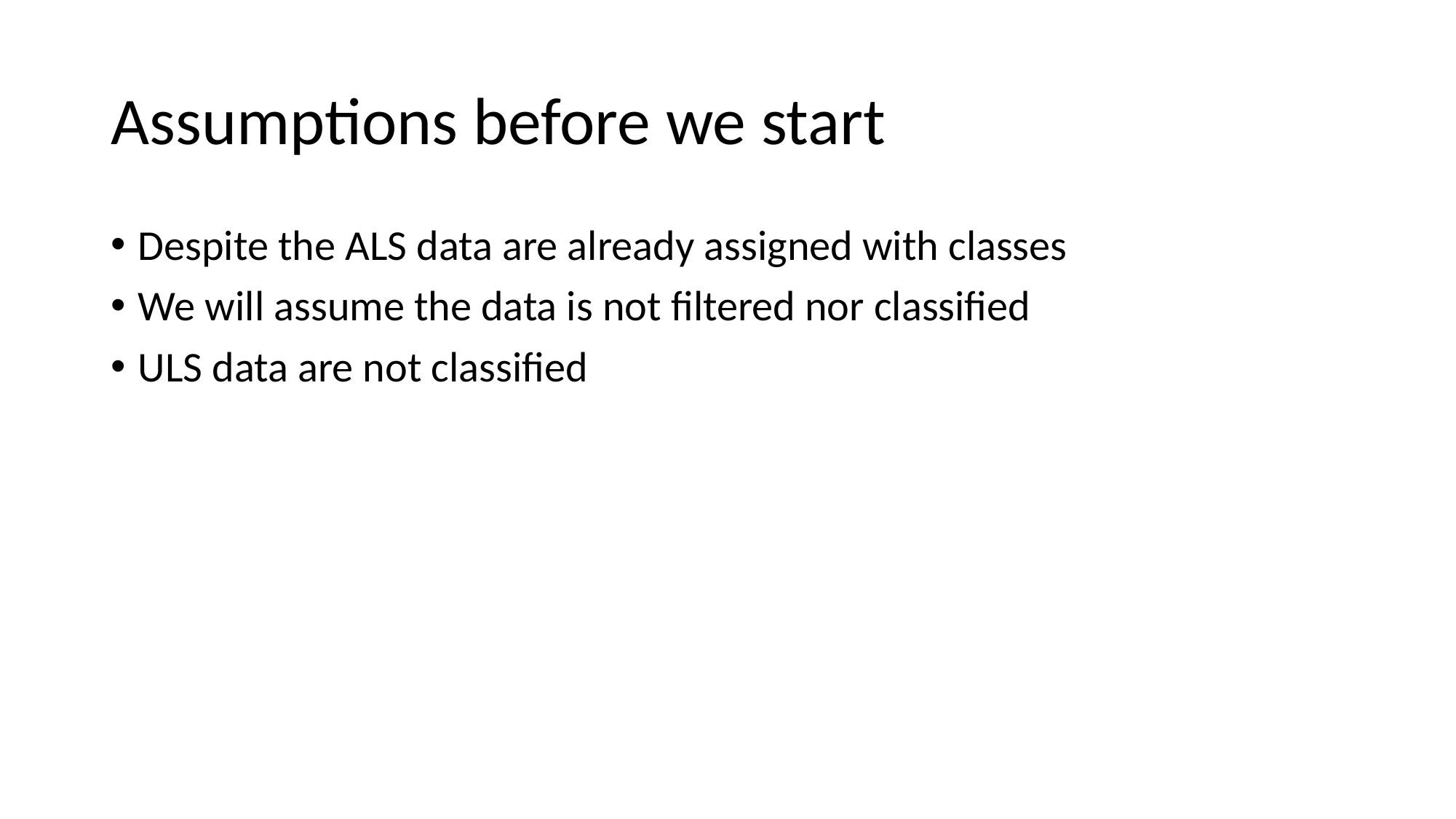

# Assumptions before we start
Despite the ALS data are already assigned with classes
We will assume the data is not filtered nor classified
ULS data are not classified